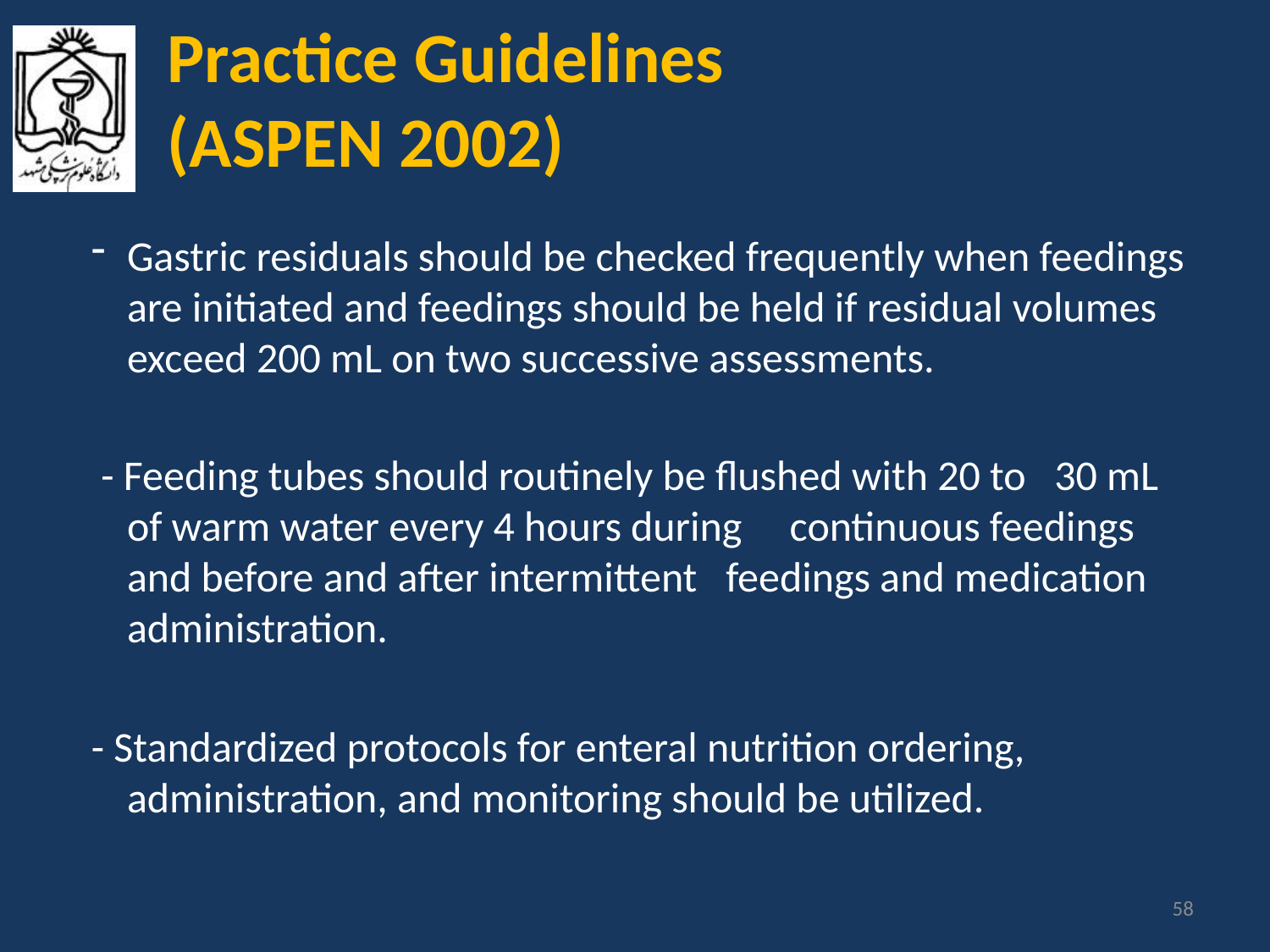

#
Practice Guidelines
(ASPEN 2002)
Gastric residuals should be checked frequently when feedings are initiated and feedings should be held if residual volumes exceed 200 mL on two successive assessments.

 - Feeding tubes should routinely be flushed with 20 to   30 mL of warm water every 4 hours during     continuous feedings and before and after intermittent   feedings and medication administration.

- Standardized protocols for enteral nutrition ordering, administration, and monitoring should be utilized.

58